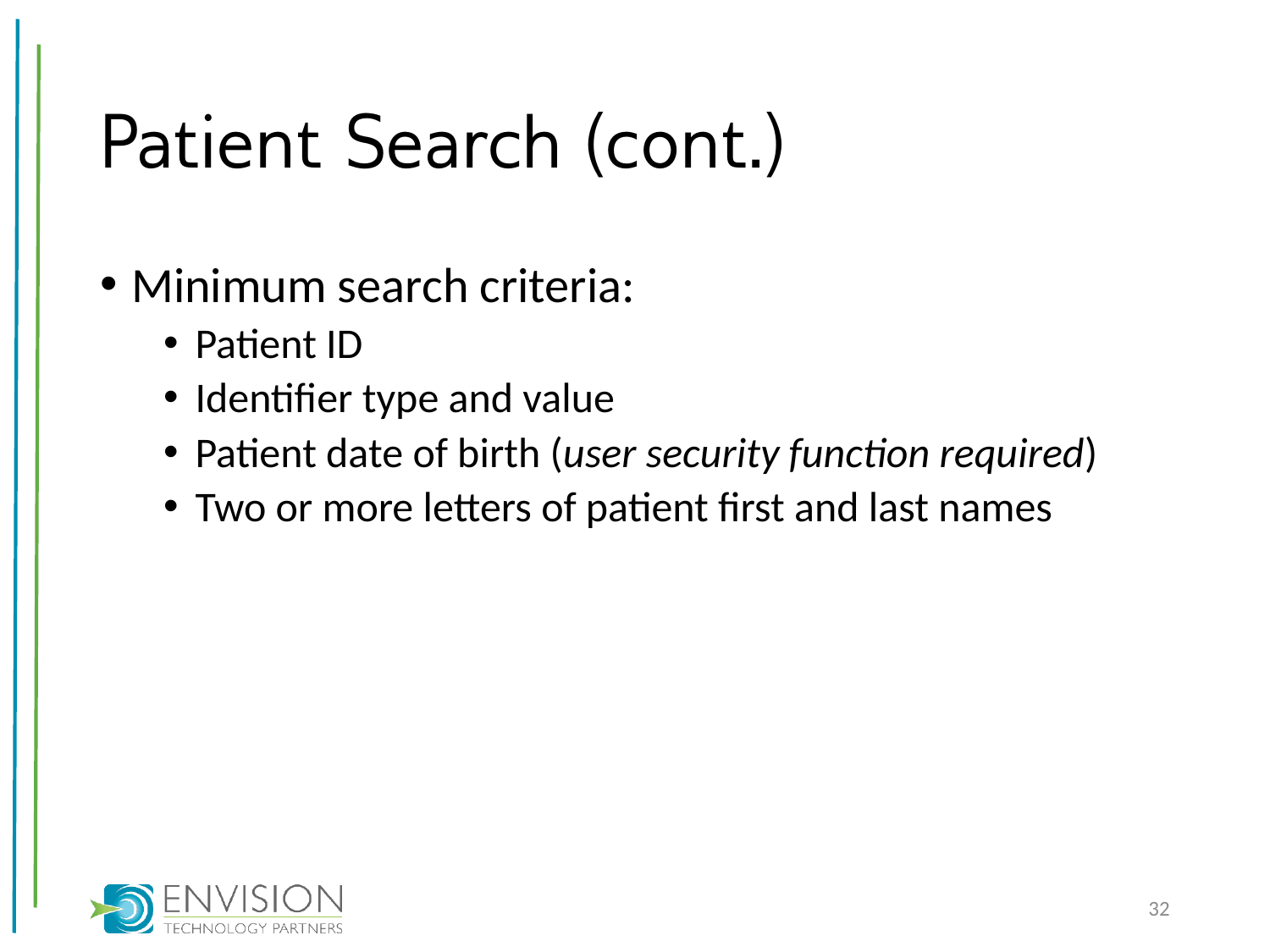

# Patient Search (cont.)
Minimum search criteria:
Patient ID
Identifier type and value
Patient date of birth (user security function required)
Two or more letters of patient first and last names

32